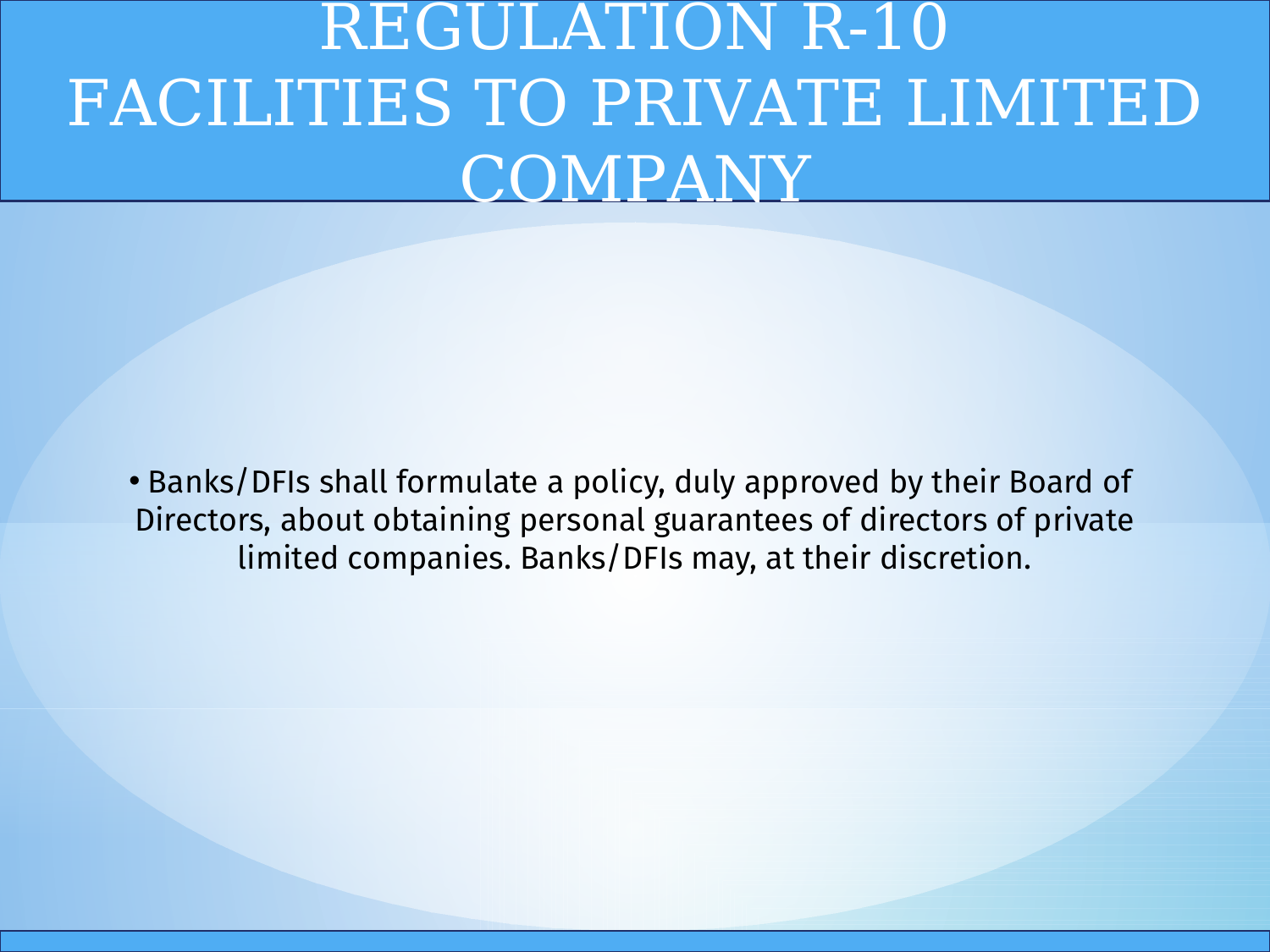

REGULATION R-10
FACILITIES TO PRIVATE LIMITED COMPANY

Banks/DFIs shall formulate a policy, duly approved by their Board of Directors, about obtaining personal guarantees of directors of private limited companies. Banks/DFIs may, at their discretion.